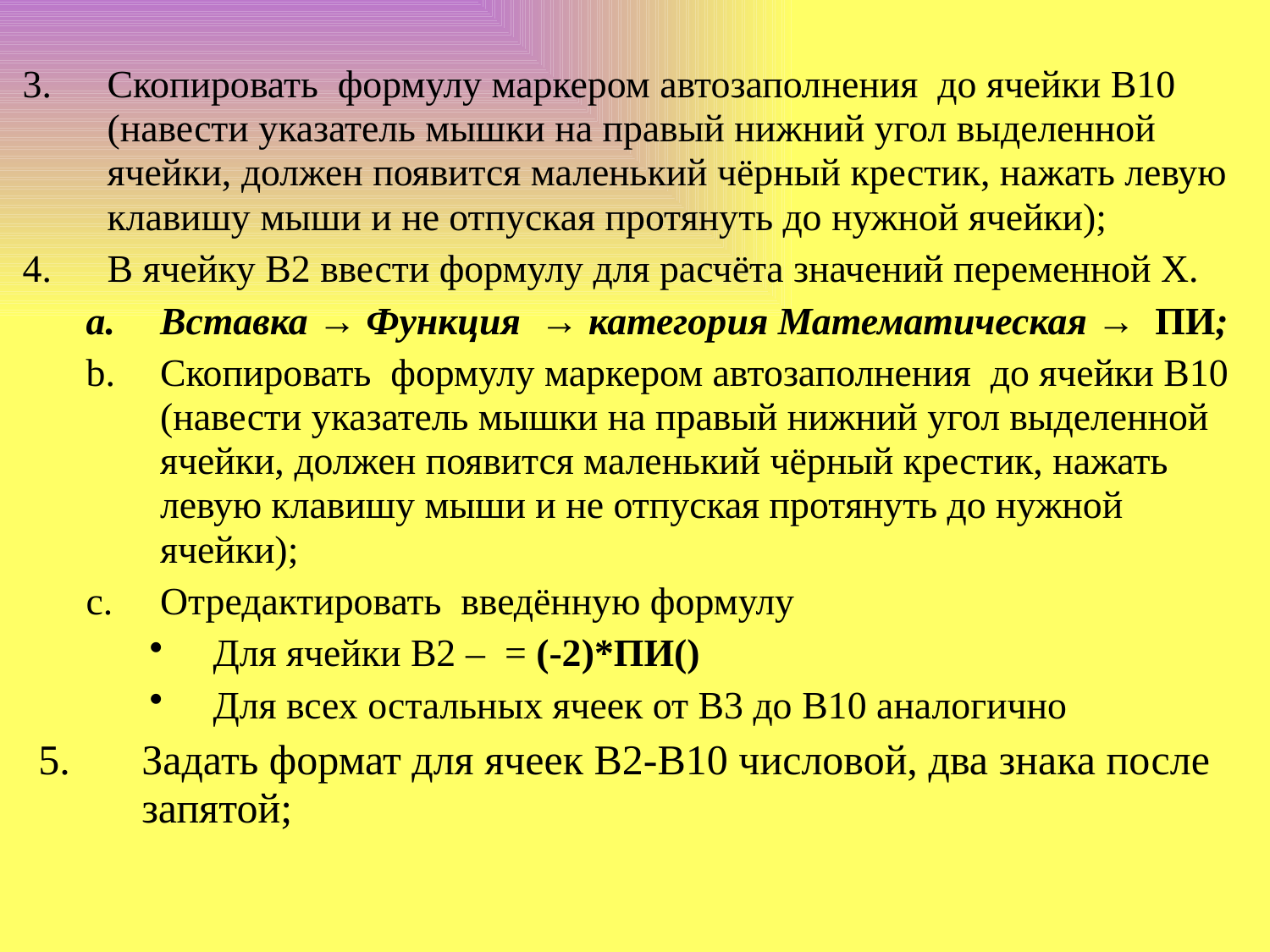

Скопировать  формулу маркером автозаполнения  до ячейки В10 (навести указатель мышки на правый нижний угол выделенной ячейки, должен появится маленький чёрный крестик, нажать левую клавишу мыши и не отпуская протянуть до нужной ячейки);
В ячейку В2 ввести формулу для расчёта значений переменной Х.
Вставка → Функция  → категория Математическая →  ПИ;
Скопировать  формулу маркером автозаполнения  до ячейки В10 (навести указатель мышки на правый нижний угол выделенной ячейки, должен появится маленький чёрный крестик, нажать левую клавишу мыши и не отпуская протянуть до нужной ячейки);
Отредактировать  введённую формулу
Для ячейки В2 –  = (-2)*ПИ()
Для всех остальных ячеек от В3 до В10 аналогично
Задать формат для ячеек В2-В10 числовой, два знака после запятой;